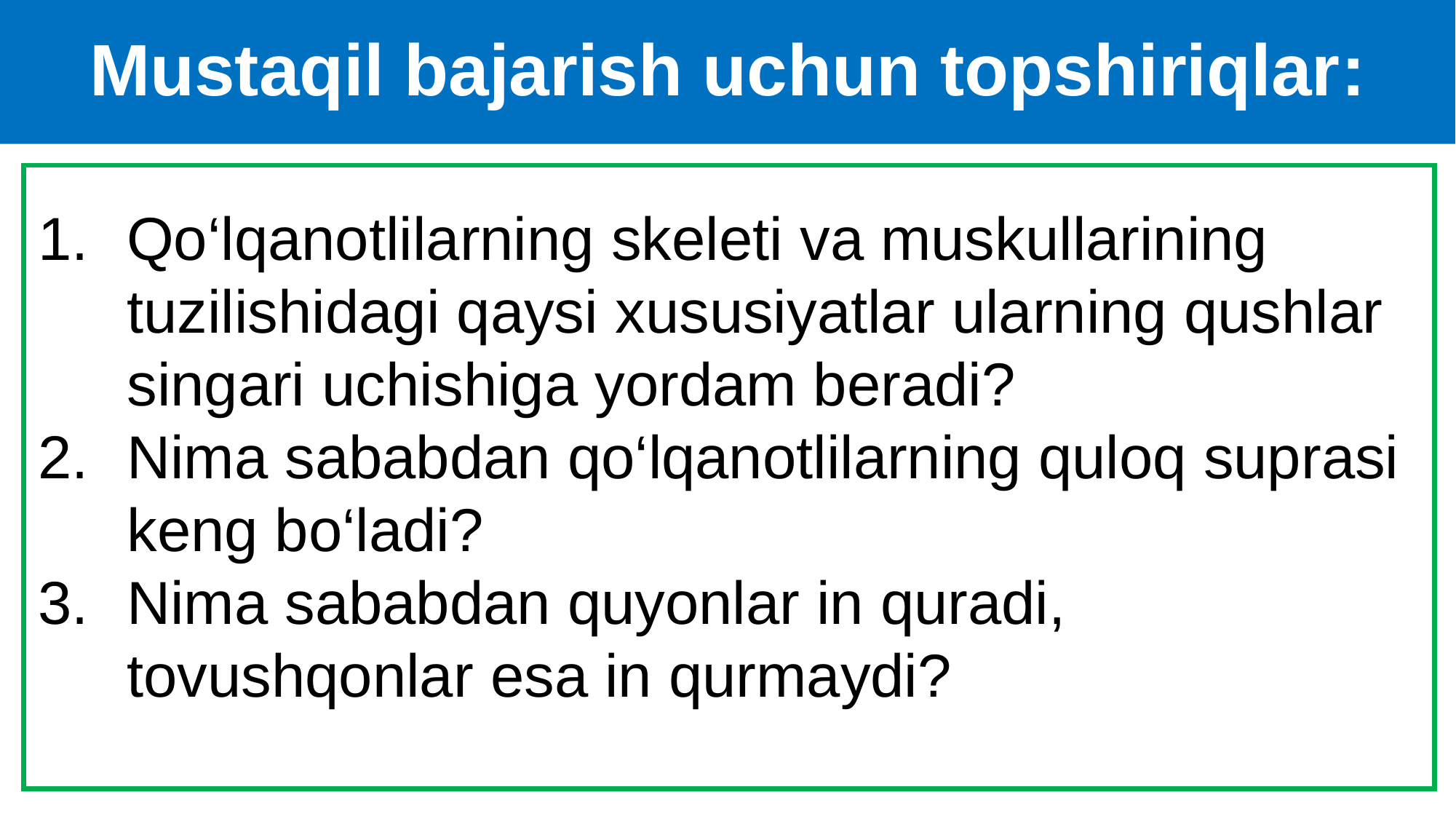

# Mustaqil bajarish uchun topshiriqlar:

Qo‘lqanotlilarning skeleti va muskullarining tuzilishidagi qaysi xususiyatlar ularning qushlar singari uchishiga yordam beradi?
Nima sababdan qo‘lqanotlilarning quloq suprasi keng bo‘ladi?
Nima sababdan quyonlar in quradi, tovushqonlar esa in qurmaydi?